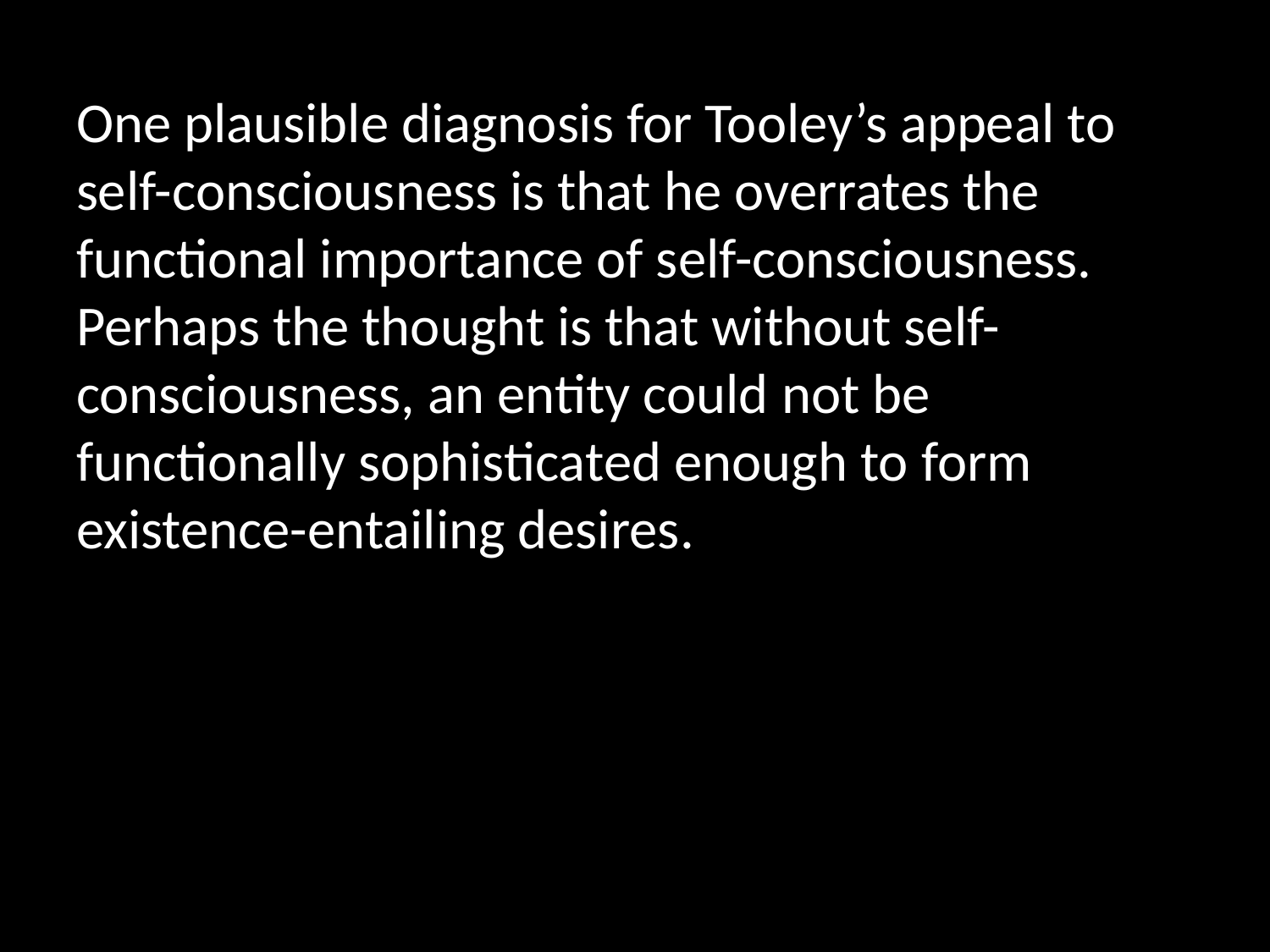

One plausible diagnosis for Tooley’s appeal to self-consciousness is that he overrates the functional importance of self-consciousness. Perhaps the thought is that without self-consciousness, an entity could not be functionally sophisticated enough to form existence-entailing desires.